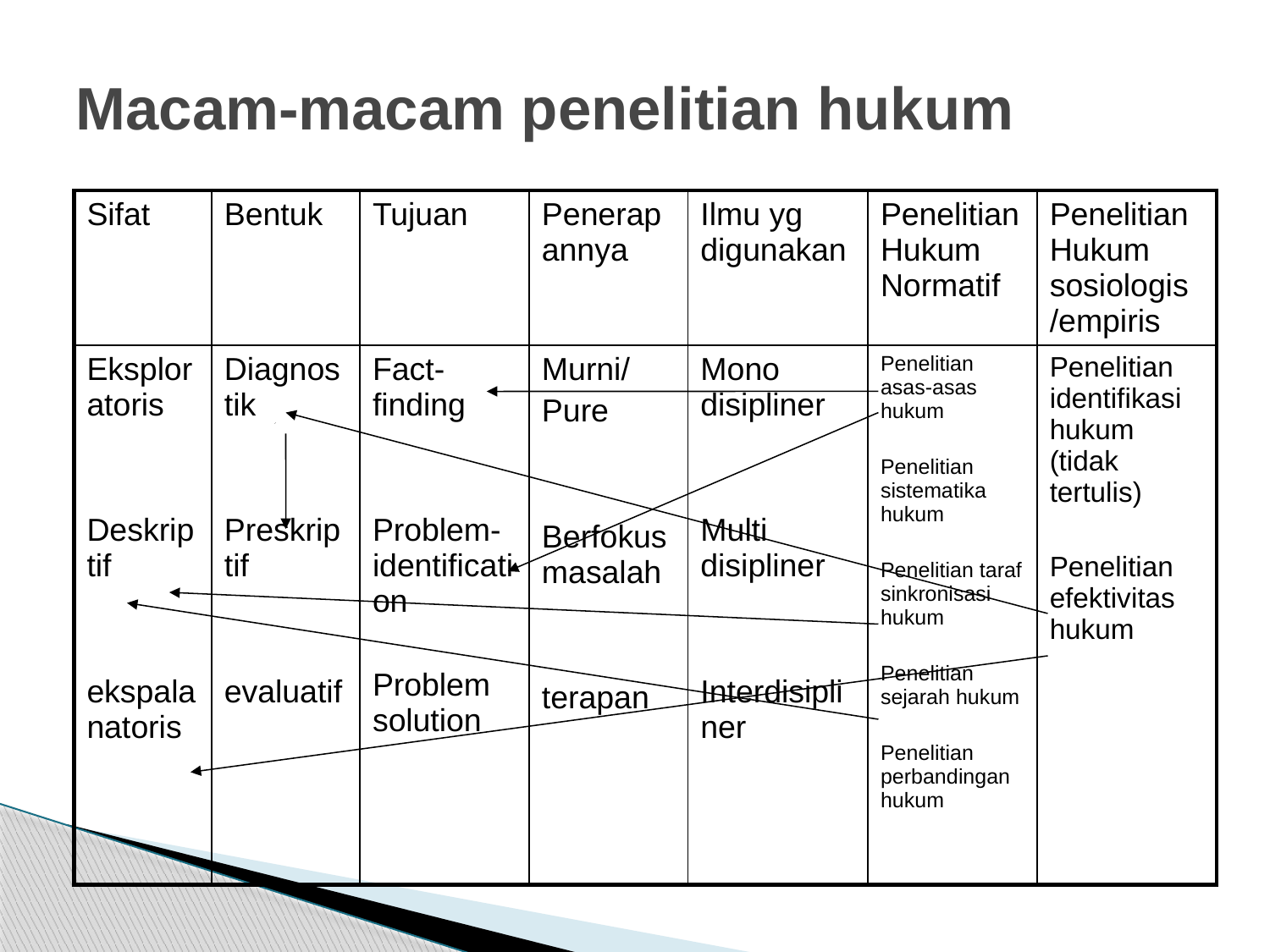

# Macam-macam penelitian hukum
| Sifat | Bentuk | Tujuan | Penerapannya | Ilmu yg digunakan | Penelitian Hukum Normatif | Penelitian Hukum sosiologis /empiris |
| --- | --- | --- | --- | --- | --- | --- |
| Eksploratoris Deskriptif ekspalanatoris | Diagnostik Preskriptif evaluatif | Fact-finding Problem-identification Problem solution | Murni/ Pure Berfokus masalah terapan | Mono disipliner Multi disipliner Interdisipliner | Penelitian asas-asas hukum Penelitian sistematika hukum Penelitian taraf sinkronisasi hukum Penelitian sejarah hukum Penelitian perbandingan hukum | Penelitian identifikasi hukum (tidak tertulis) Penelitian efektivitas hukum |